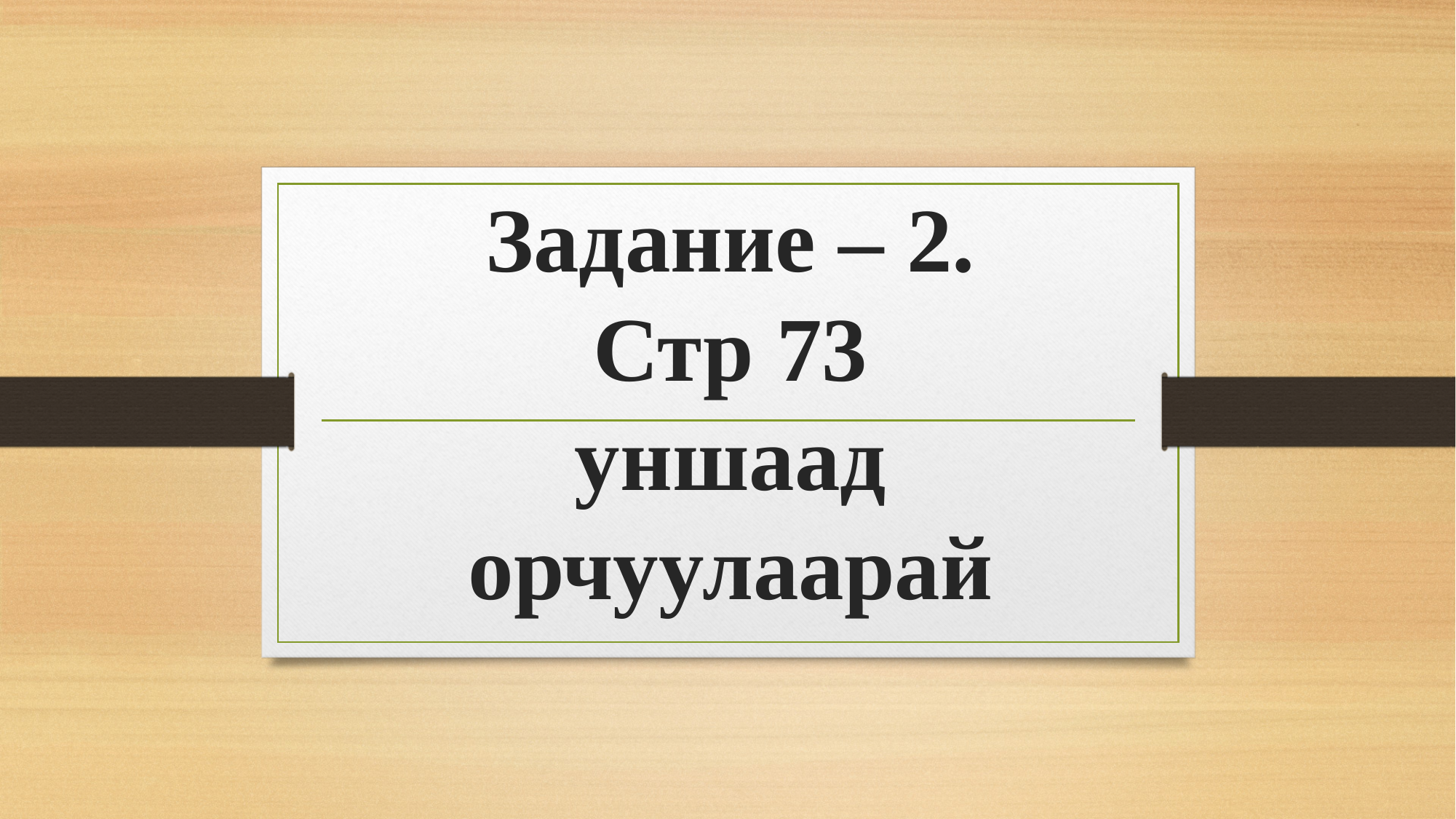

# Задание – 2. Стр 73 уншаад орчуулаарай